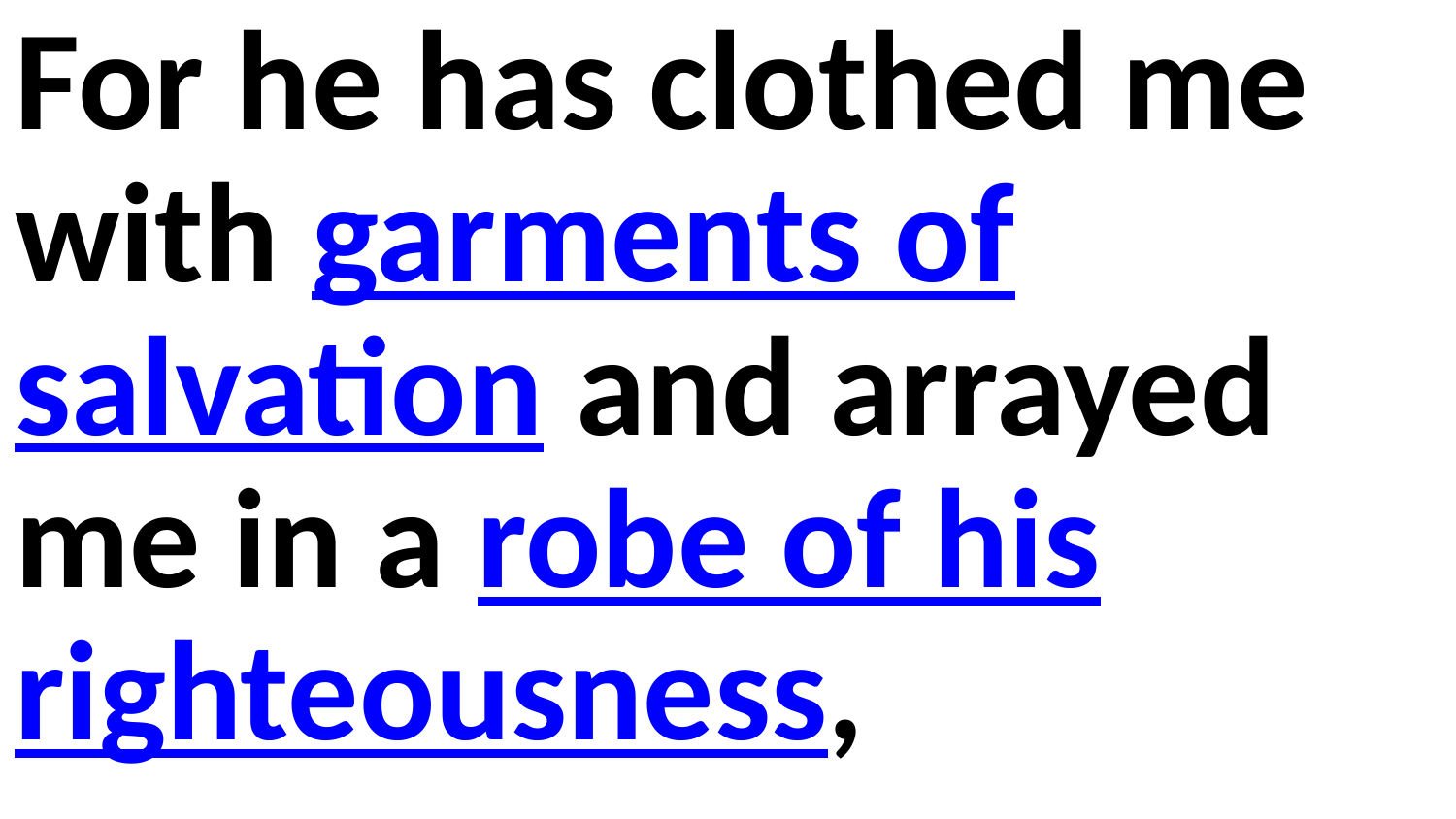

For he has clothed me with garments of salvation and arrayed me in a robe of his righteousness,